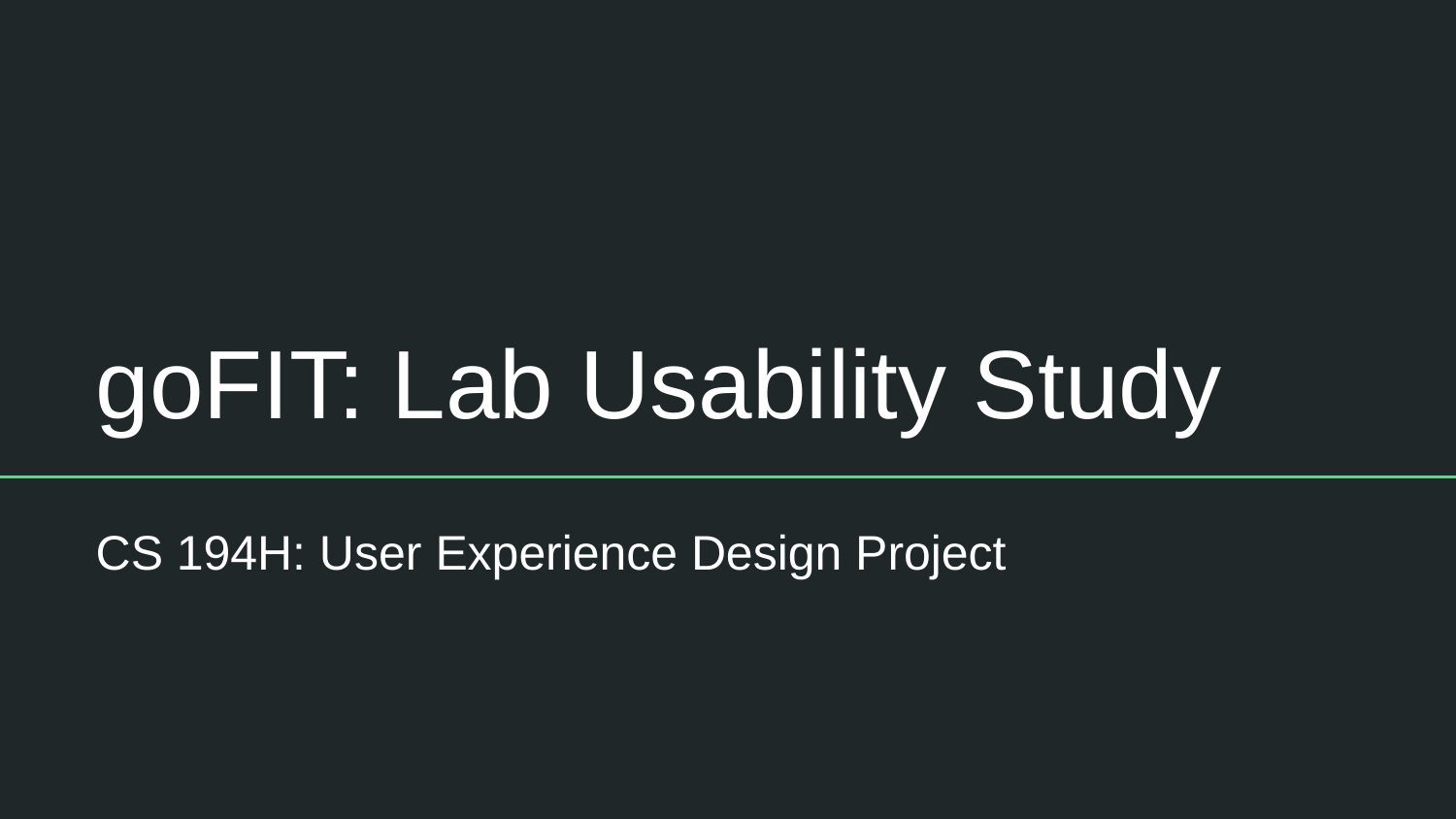

# goFIT: Lab Usability Study
CS 194H: User Experience Design Project